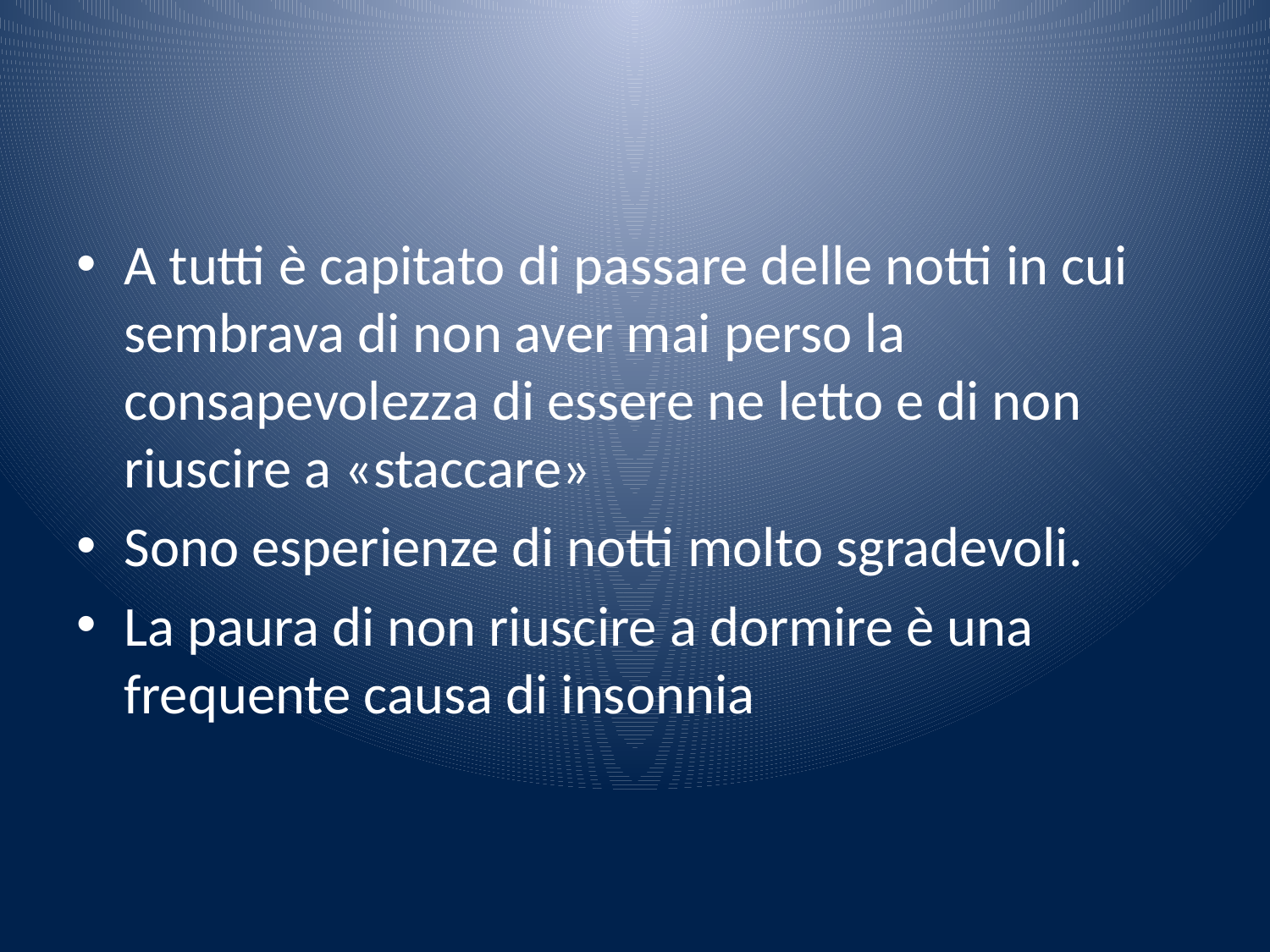

#
A tutti è capitato di passare delle notti in cui sembrava di non aver mai perso la consapevolezza di essere ne letto e di non riuscire a «staccare»
Sono esperienze di notti molto sgradevoli.
La paura di non riuscire a dormire è una frequente causa di insonnia